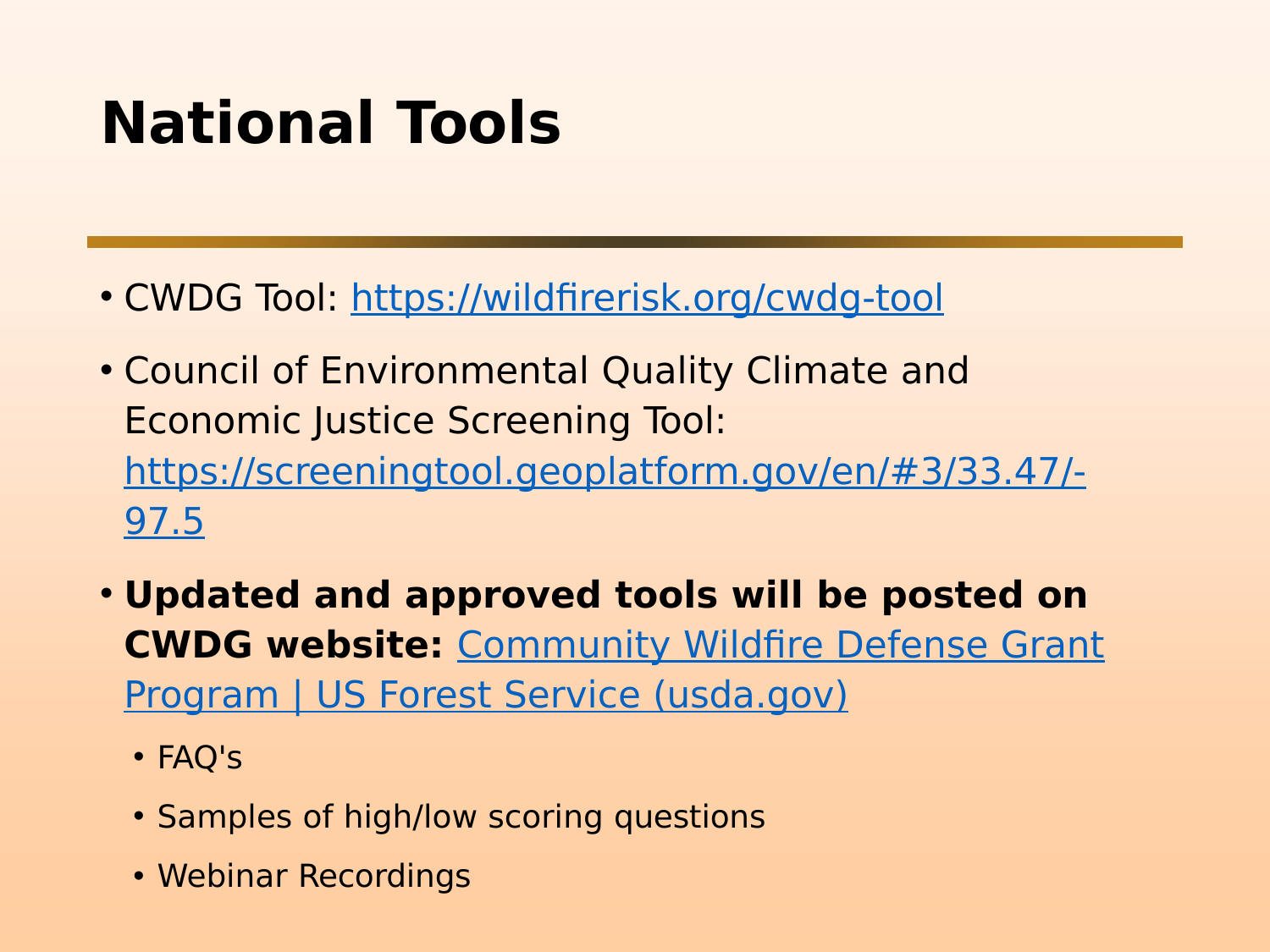

# National Tools
CWDG Tool: https://wildfirerisk.org/cwdg-tool
Council of Environmental Quality Climate and Economic Justice Screening Tool: https://screeningtool.geoplatform.gov/en/#3/33.47/- 97.5
Updated and approved tools will be posted on CWDG website: Community Wildfire Defense Grant Program | US Forest Service (usda.gov)
FAQ's
Samples of high/low scoring questions
Webinar Recordings